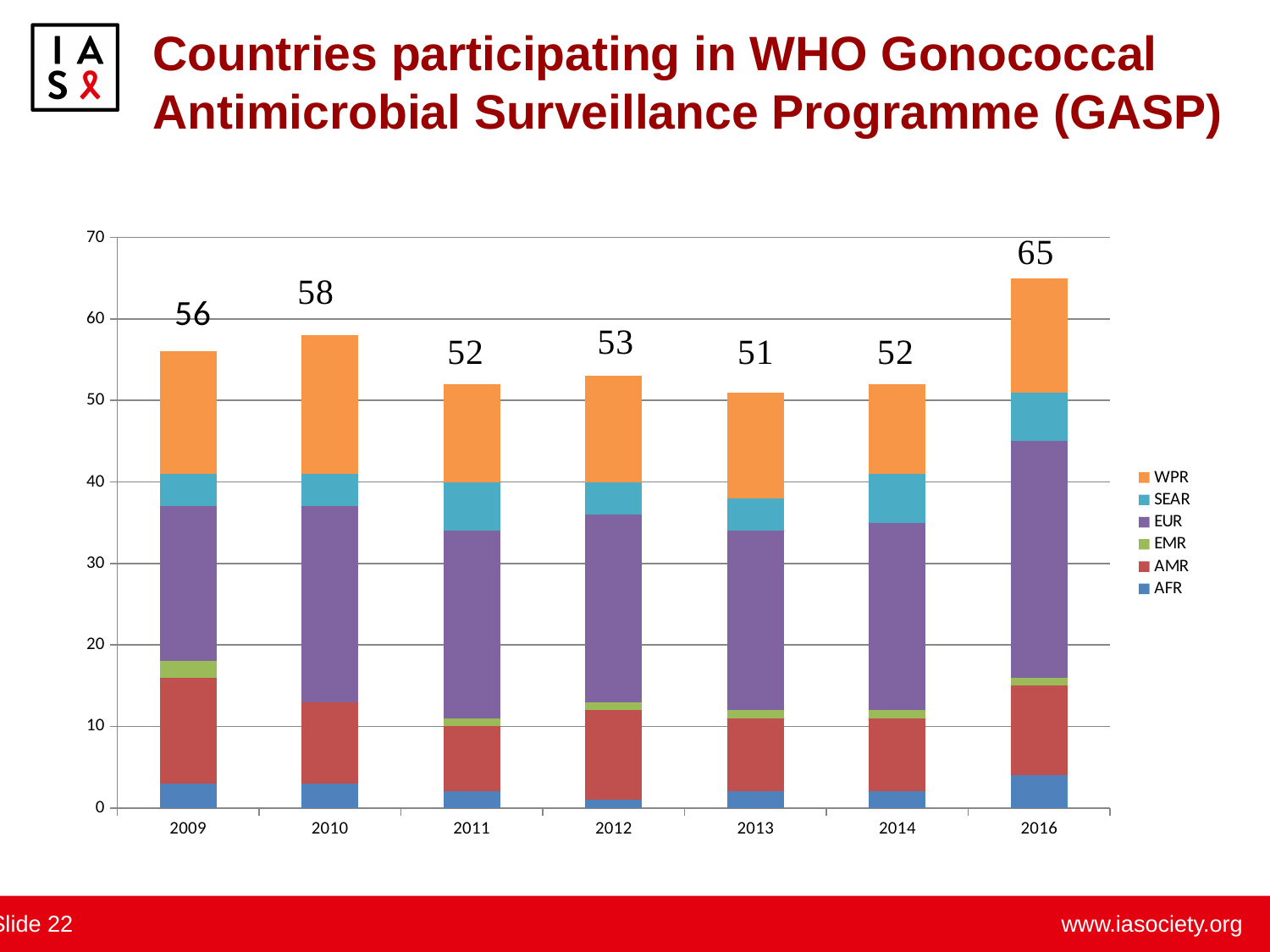

# Countries participating in WHO Gonococcal Antimicrobial Surveillance Programme (GASP)

### Chart

| Category | AFR | AMR | EMR | EUR | SEAR | WPR |
|---|---|---|---|---|---|---|
| 2009 | 3.0 | 13.0 | 2.0 | 19.0 | 4.0 | 15.0 |
| 2010 | 3.0 | 10.0 | 0.0 | 24.0 | 4.0 | 17.0 |
| 2011 | 2.0 | 8.0 | 1.0 | 23.0 | 6.0 | 12.0 |
| 2012 | 1.0 | 11.0 | 1.0 | 23.0 | 4.0 | 13.0 |
| 2013 | 2.0 | 9.0 | 1.0 | 22.0 | 4.0 | 13.0 |
| 2014 | 2.0 | 9.0 | 1.0 | 23.0 | 6.0 | 11.0 |
| 2016 | 4.0 | 11.0 | 1.0 | 29.0 | 6.0 | 14.0 |